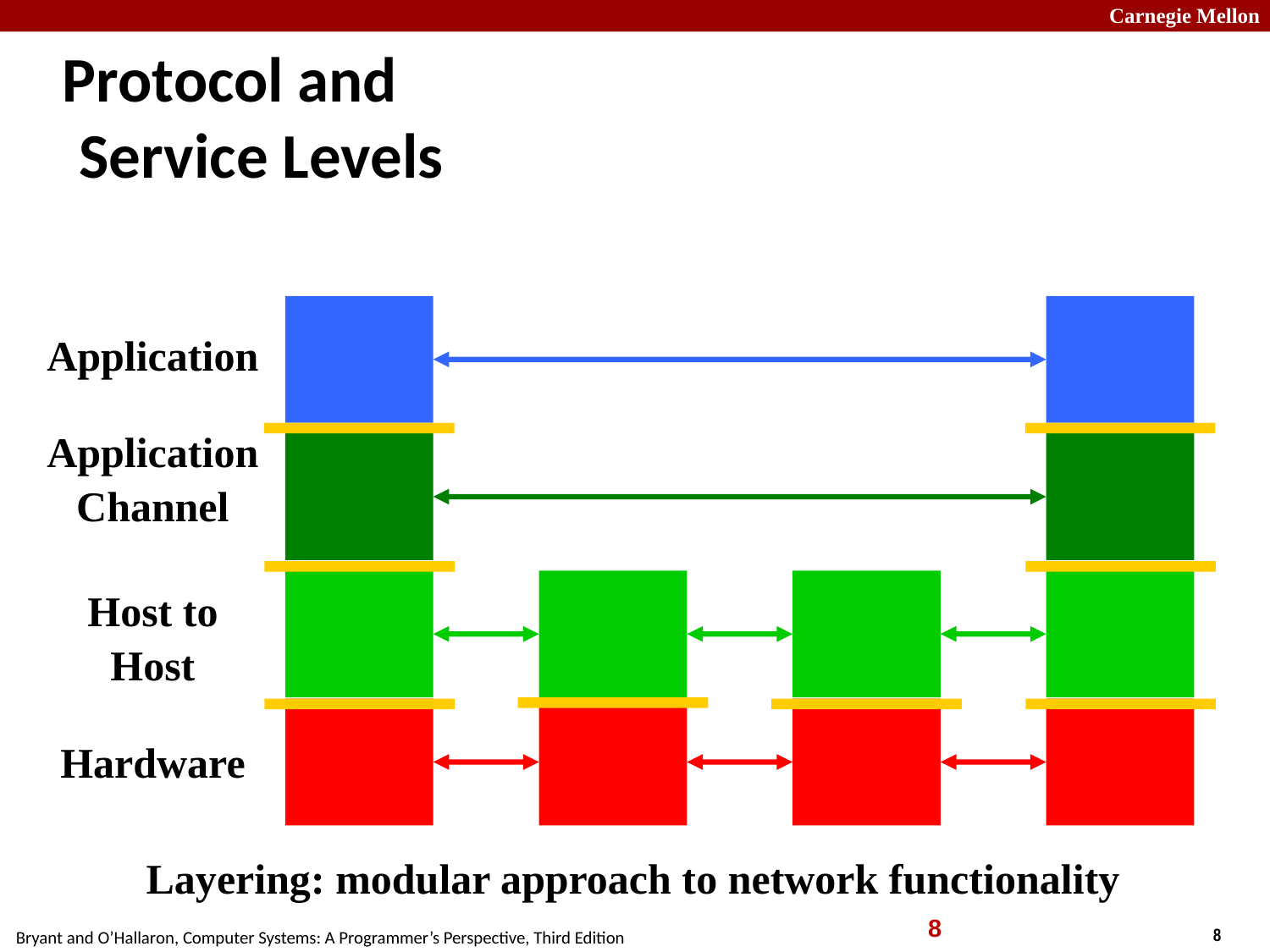

# Protocol and Service Levels

Application

Application
Channel

Host to
Host

Hardware

Layering: modular approach to network functionality
8